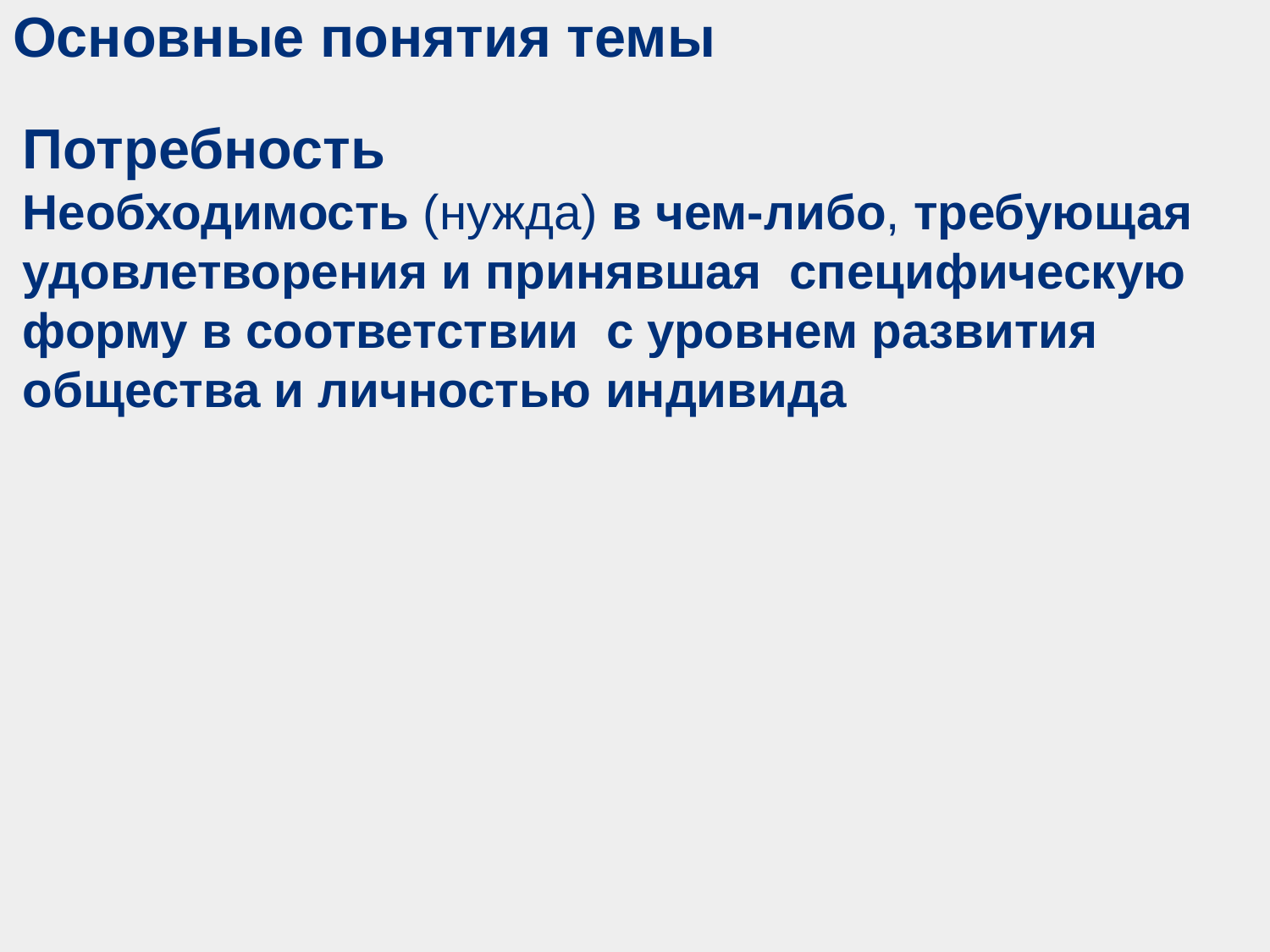

# Основные понятия темы
Потребность
Необходимость (нужда) в чем-либо, требующая удовлетворения и принявшая  специфическую форму в соответствии  с уровнем развития общества и личностью индивида